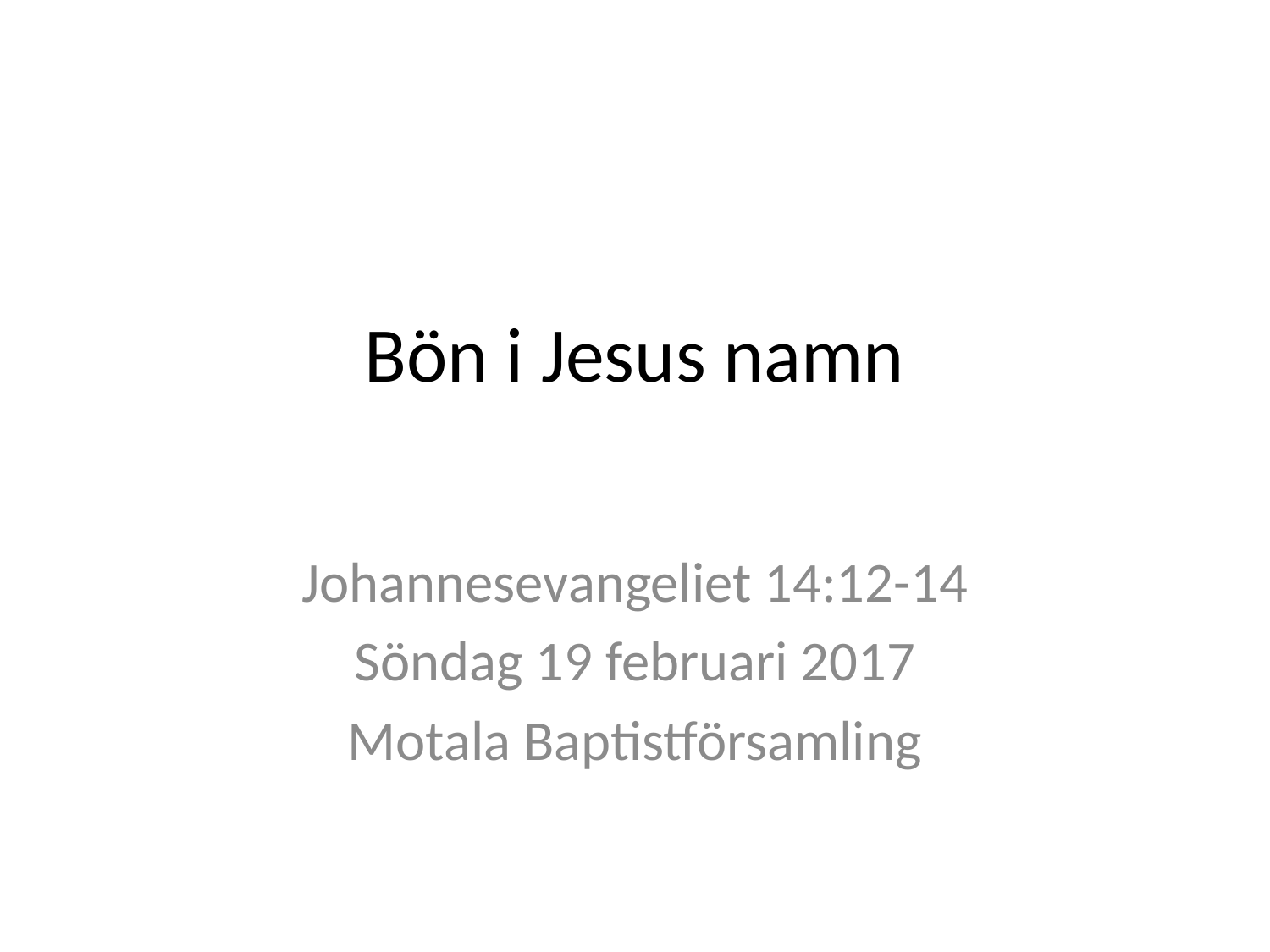

# Bön i Jesus namn
Johannesevangeliet 14:12-14
Söndag 19 februari 2017
Motala Baptistförsamling